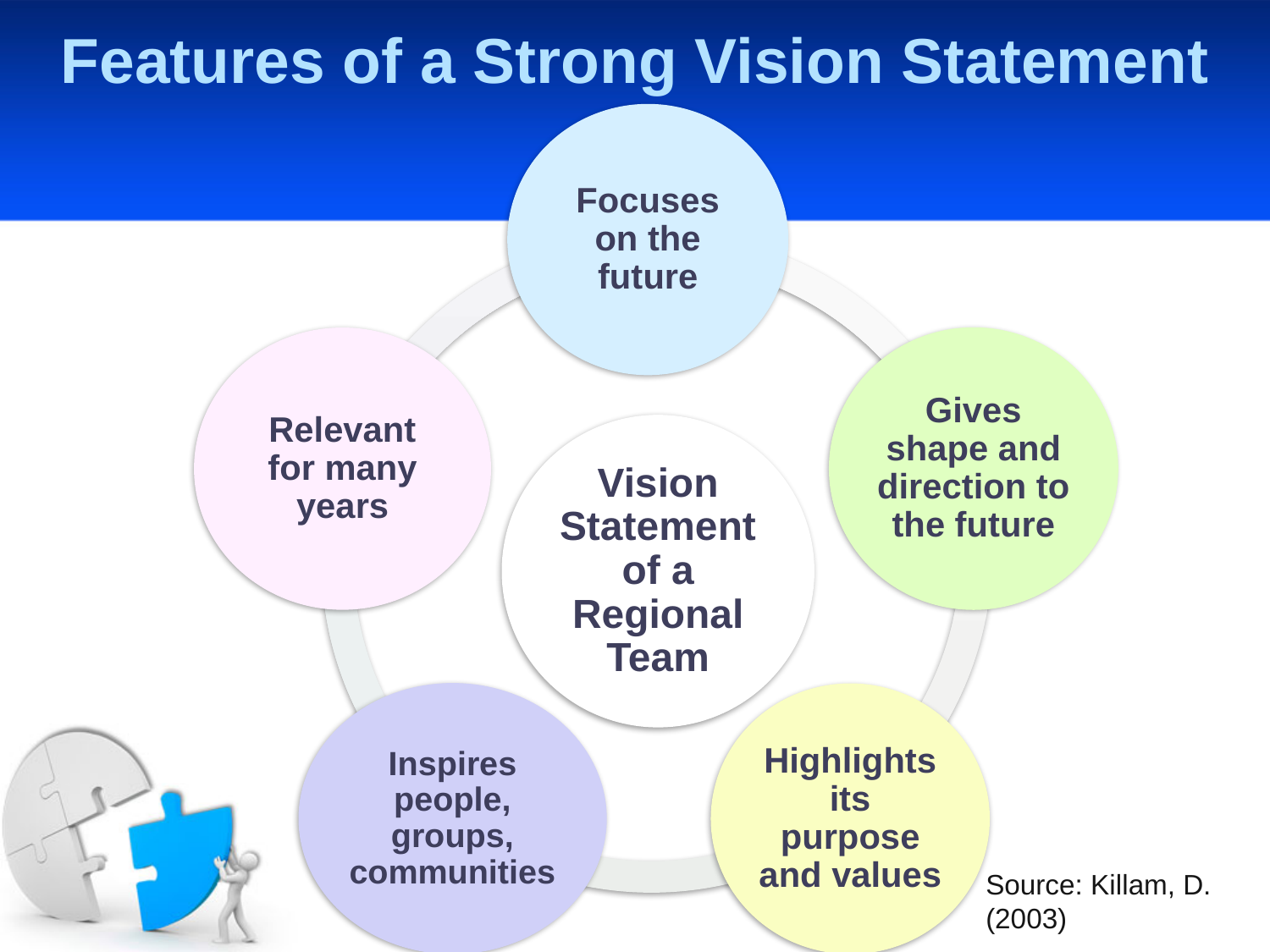

# Features of a Strong Vision Statement
Vision Statement of a Regional Team
Focuses on the future
Gives shape and direction to the future
Highlights its purpose and values
Inspires people, groups, communities
Relevant for many years

Source: Killam, D. (2003)